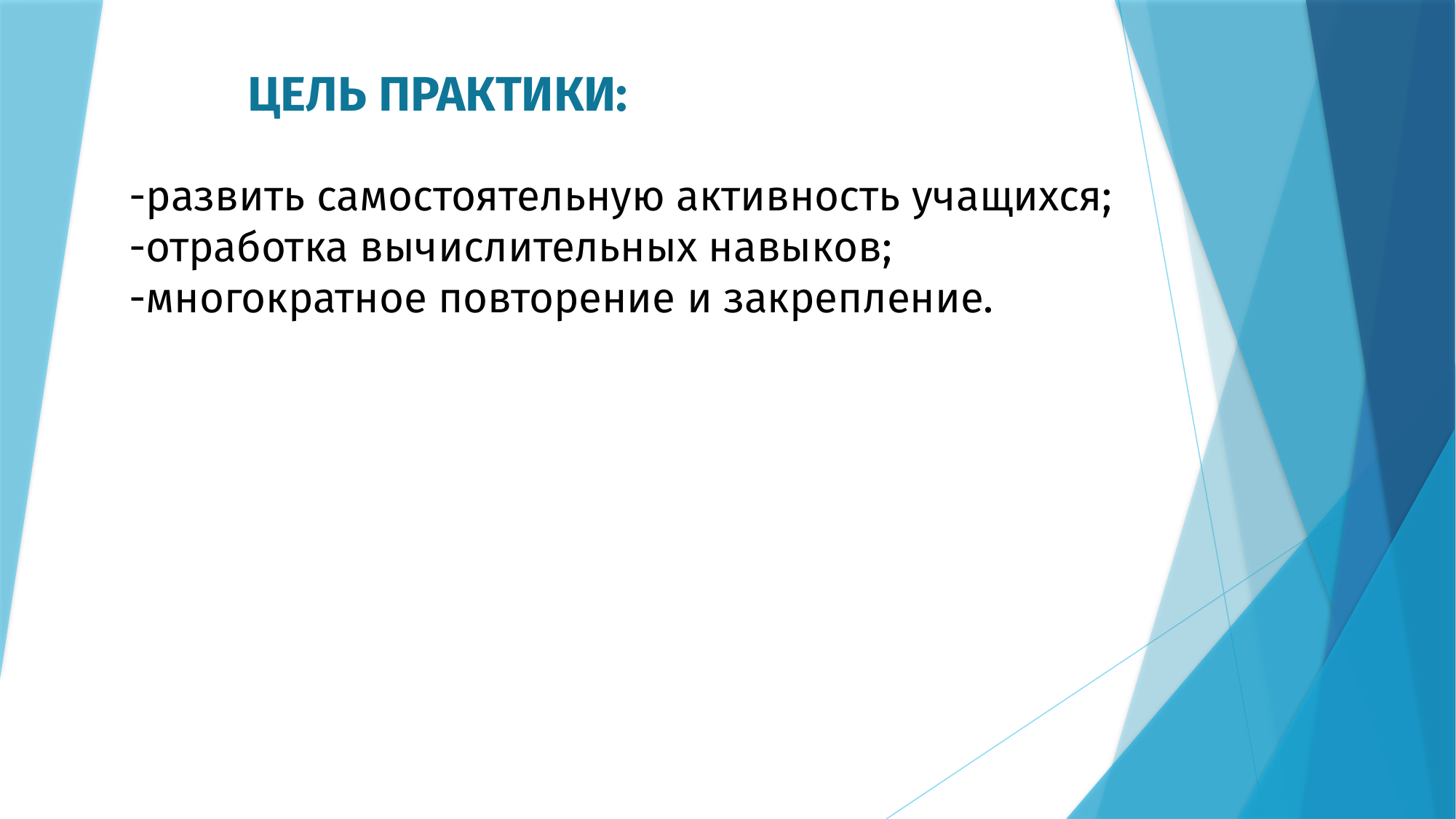

ЦЕЛЬ ПРАКТИКИ:
-развить самостоятельную активность учащихся;
-отработка вычислительных навыков;
-многократное повторение и закрепление.